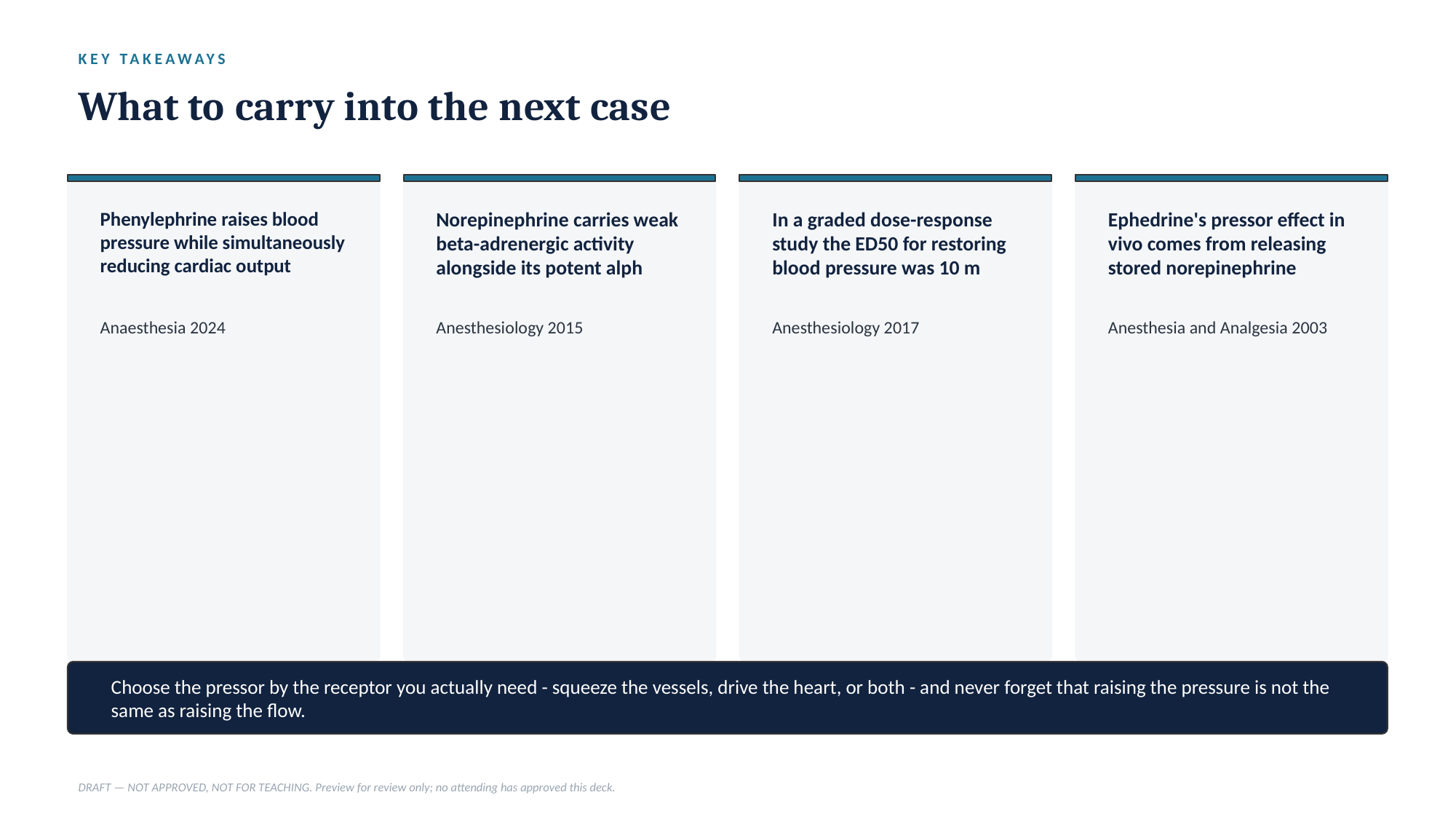

KEY TAKEAWAYS
What to carry into the next case

Phenylephrine raises blood pressure while simultaneously reducing cardiac output
Norepinephrine carries weak beta-adrenergic activity alongside its potent alph
In a graded dose-response study the ED50 for restoring blood pressure was 10 m
Ephedrine's pressor effect in vivo comes from releasing stored norepinephrine
Anaesthesia 2024
Anesthesiology 2015
Anesthesiology 2017
Anesthesia and Analgesia 2003

Choose the pressor by the receptor you actually need - squeeze the vessels, drive the heart, or both - and never forget that raising the pressure is not the same as raising the flow.
DRAFT — NOT APPROVED, NOT FOR TEACHING. Preview for review only; no attending has approved this deck.